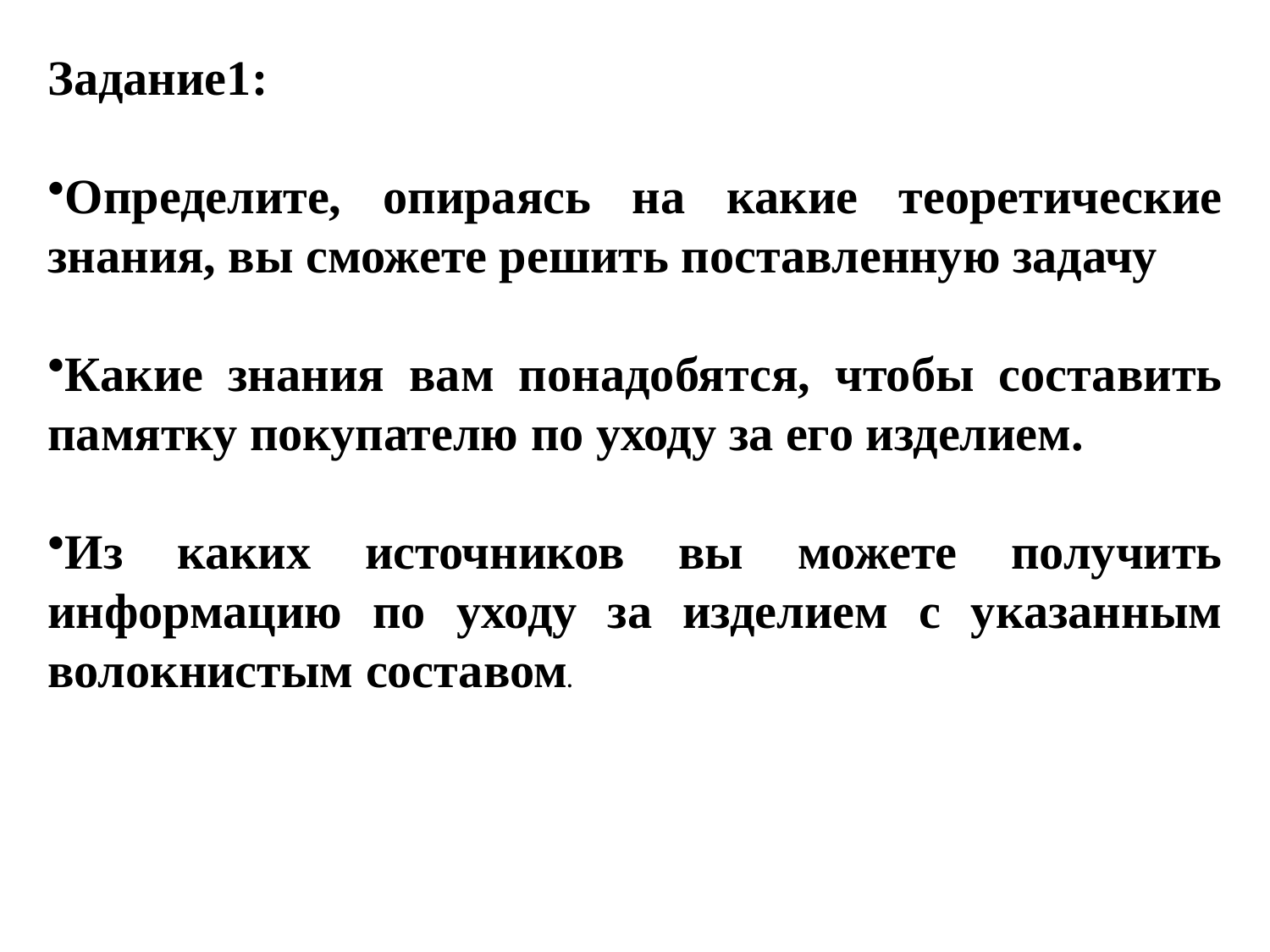

Задание1:

Определите, опираясь на какие теоретические знания, вы сможете решить поставленную задачу

Какие знания вам понадобятся, чтобы составить памятку покупателю по уходу за его изделием.

Из каких источников вы можете получить информацию по уходу за изделием с указанным волокнистым составом.